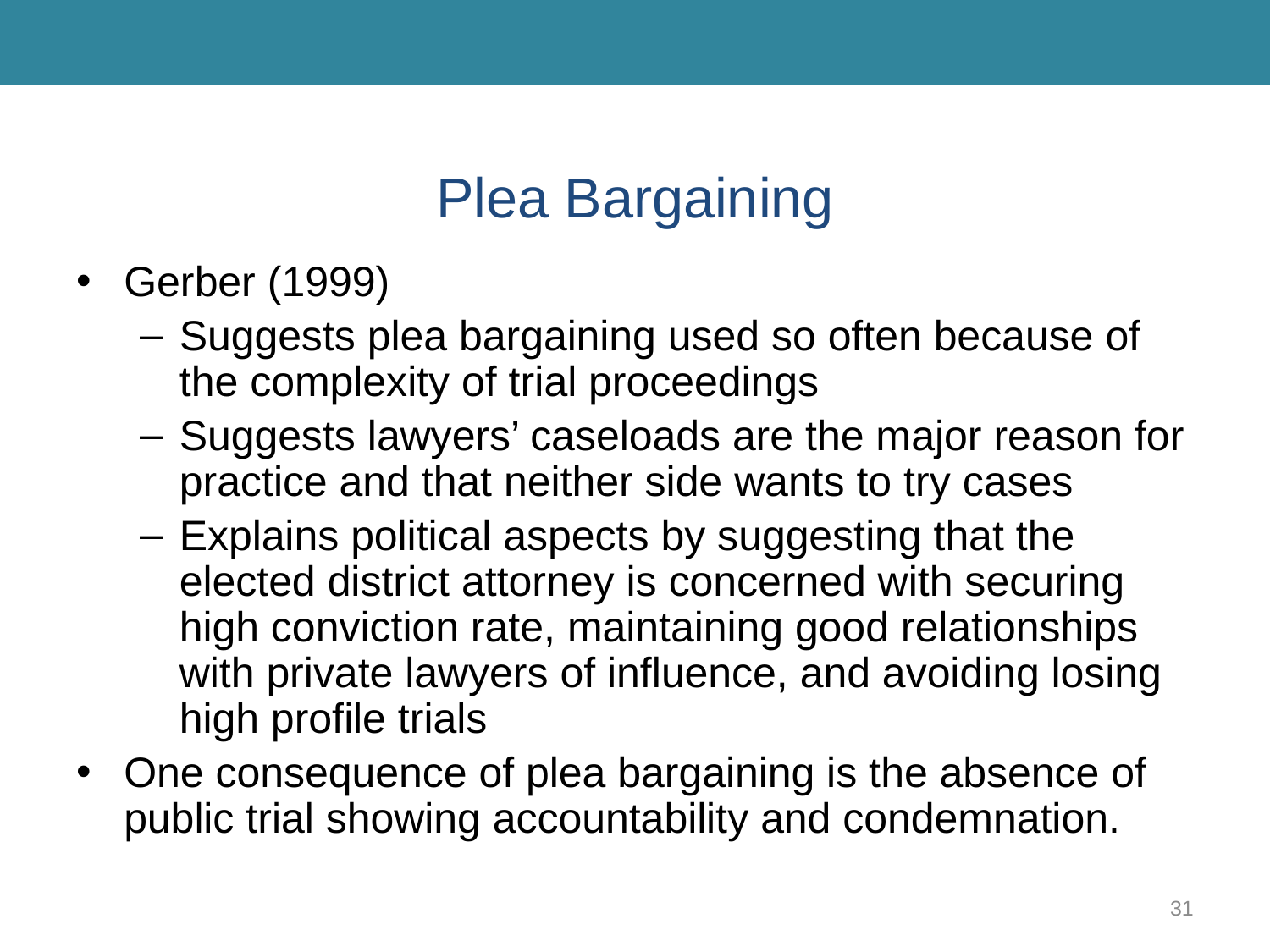

# Plea Bargaining
Gerber (1999)
Suggests plea bargaining used so often because of the complexity of trial proceedings
Suggests lawyers’ caseloads are the major reason for practice and that neither side wants to try cases
Explains political aspects by suggesting that the elected district attorney is concerned with securing high conviction rate, maintaining good relationships with private lawyers of influence, and avoiding losing high profile trials
One consequence of plea bargaining is the absence of public trial showing accountability and condemnation.

31
Banks, Criminal Justice Ethics. © 2017, SAGE Publications.